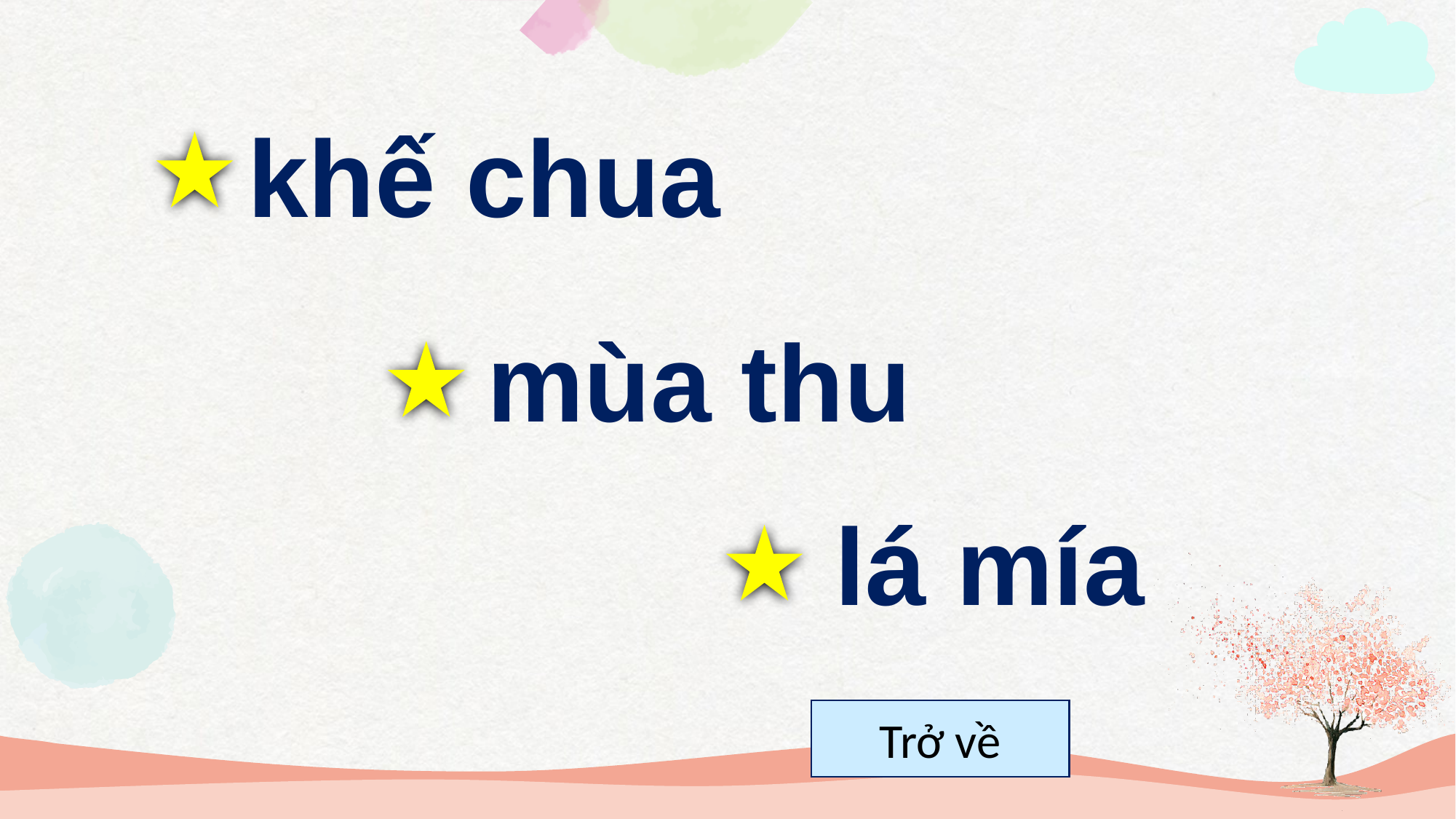

khế chua

mùa thu

lá mía

Trở về